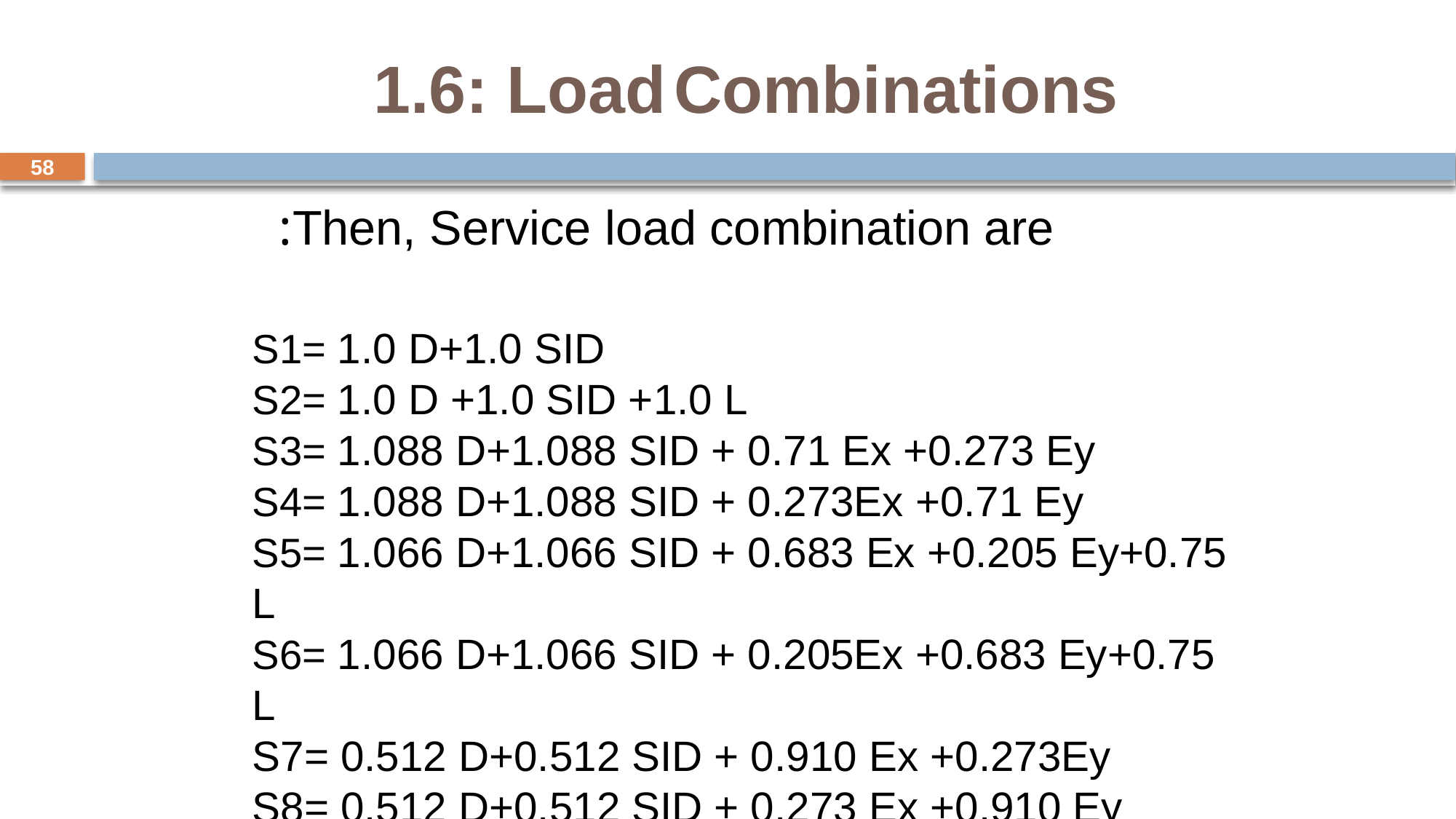

# 1.6: Load Combinations
58
Then, Service load combination are:

S1= 1.0 D+1.0 SID
S2= 1.0 D +1.0 SID +1.0 L
S3= 1.088 D+1.088 SID + 0.71 Ex +0.273 Ey
S4= 1.088 D+1.088 SID + 0.273Ex +0.71 Ey
S5= 1.066 D+1.066 SID + 0.683 Ex +0.205 Ey+0.75 L
S6= 1.066 D+1.066 SID + 0.205Ex +0.683 Ey+0.75 L
S7= 0.512 D+0.512 SID + 0.910 Ex +0.273Ey
S8= 0.512 D+0.512 SID + 0.273 Ex +0.910 Ey